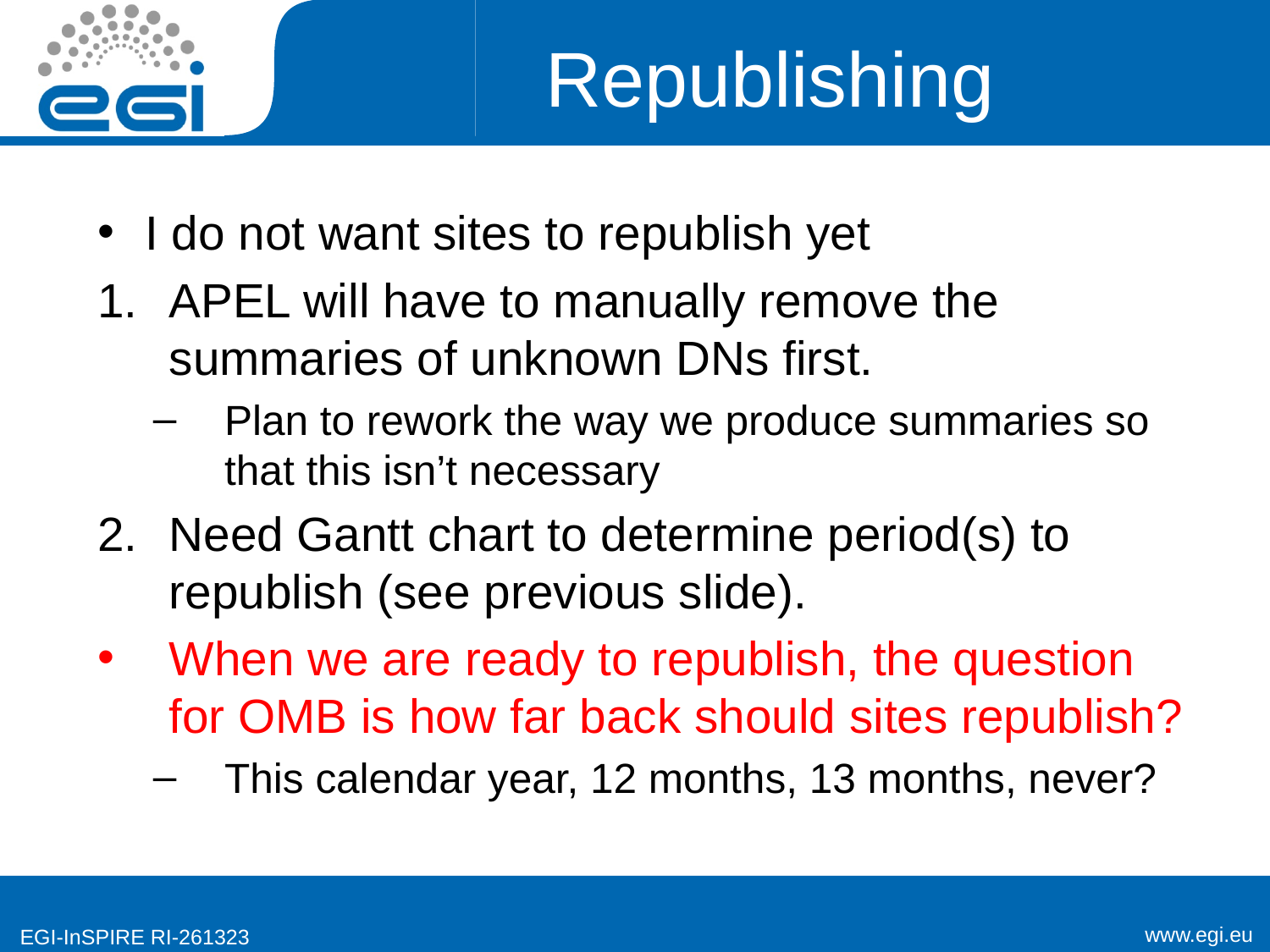

# Republishing
I do not want sites to republish yet
APEL will have to manually remove the summaries of unknown DNs first.
Plan to rework the way we produce summaries so that this isn’t necessary
Need Gantt chart to determine period(s) to republish (see previous slide).
When we are ready to republish, the question for OMB is how far back should sites republish?
This calendar year, 12 months, 13 months, never?